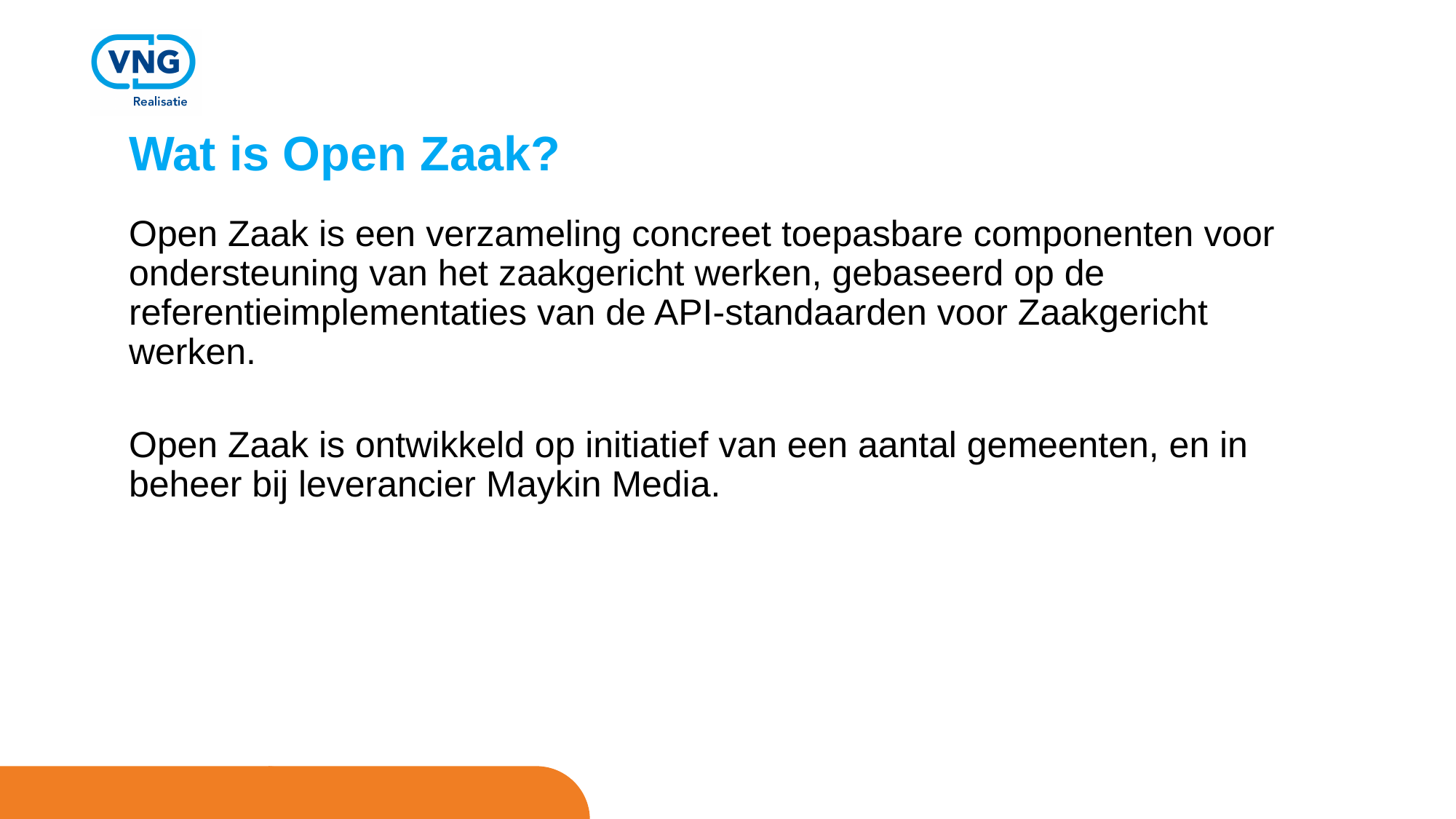

# Wat is Open Zaak?
Open Zaak is een verzameling concreet toepasbare componenten voor ondersteuning van het zaakgericht werken, gebaseerd op de referentieimplementaties van de API-standaarden voor Zaakgericht werken.

Open Zaak is ontwikkeld op initiatief van een aantal gemeenten, en in beheer bij leverancier Maykin Media.